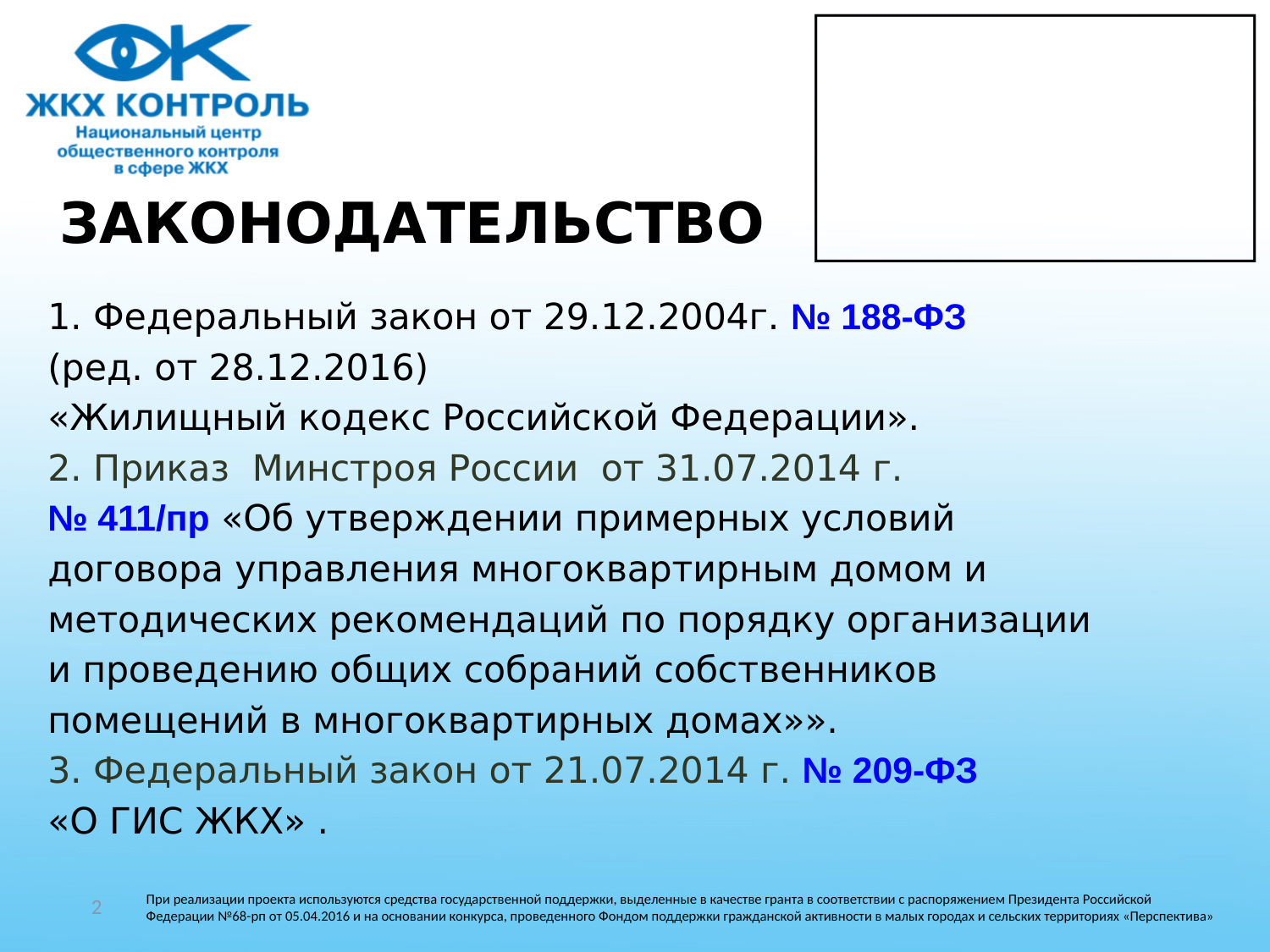

# ЗАКОНОДАТЕЛЬСТВО
1. Федеральный закон от 29.12.2004г. № 188-ФЗ
(ред. от 28.12.2016)
«Жилищный кодекс Российской Федерации».
2. Приказ  Минстроя России  от 31.07.2014 г.
№ 411/пр «Об утверждении примерных условий
договора управления многоквартирным домом и
методических рекомендаций по порядку организации
и проведению общих собраний собственников
помещений в многоквартирных домах»».
3. Федеральный закон от 21.07.2014 г. № 209-ФЗ
«О ГИС ЖКХ» .

2